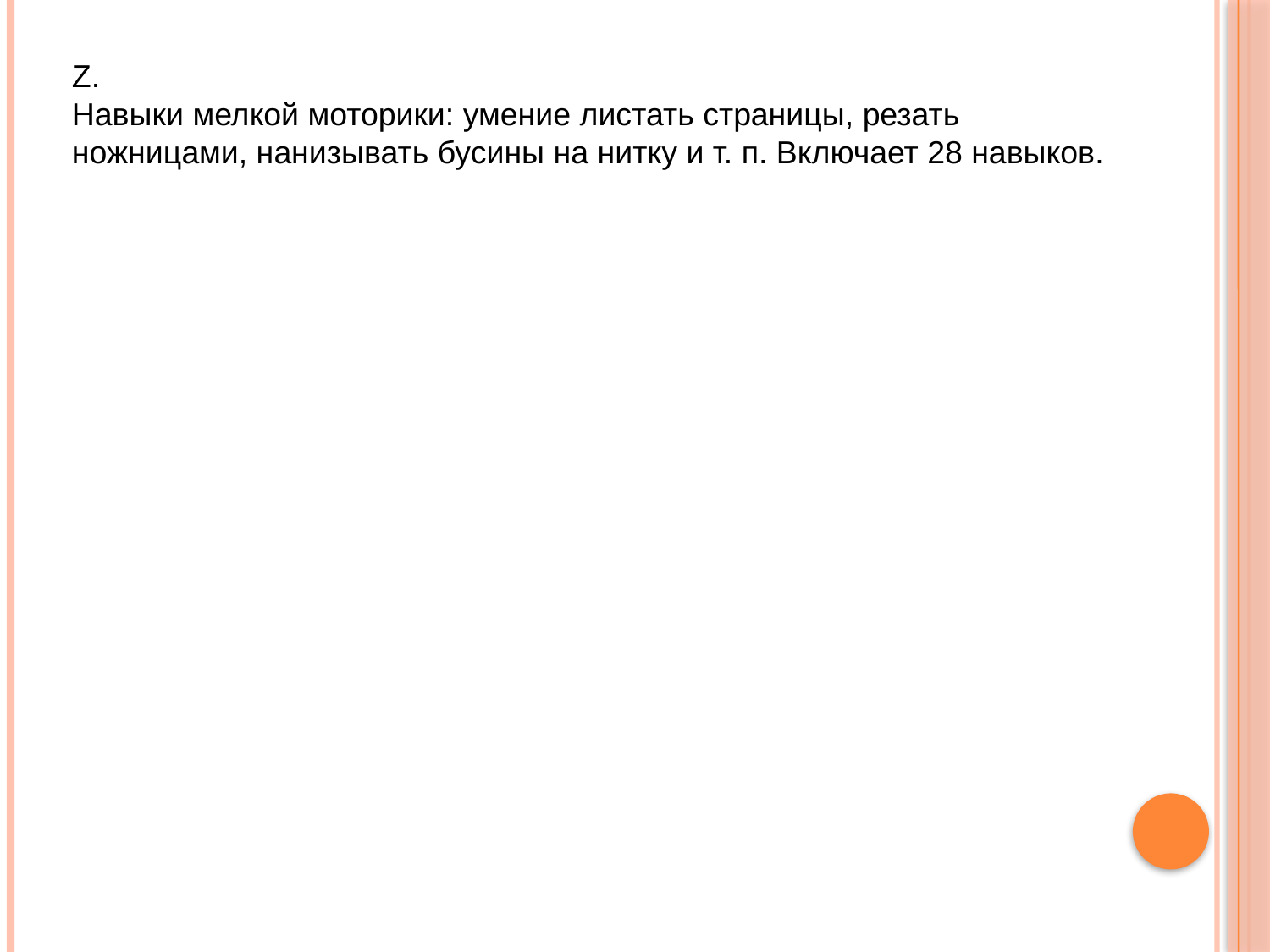

Z.
Навыки мелкой моторики: умение листать страницы, резать
ножницами, нанизывать бусины на нитку и т. п. Включает 28 навыков.